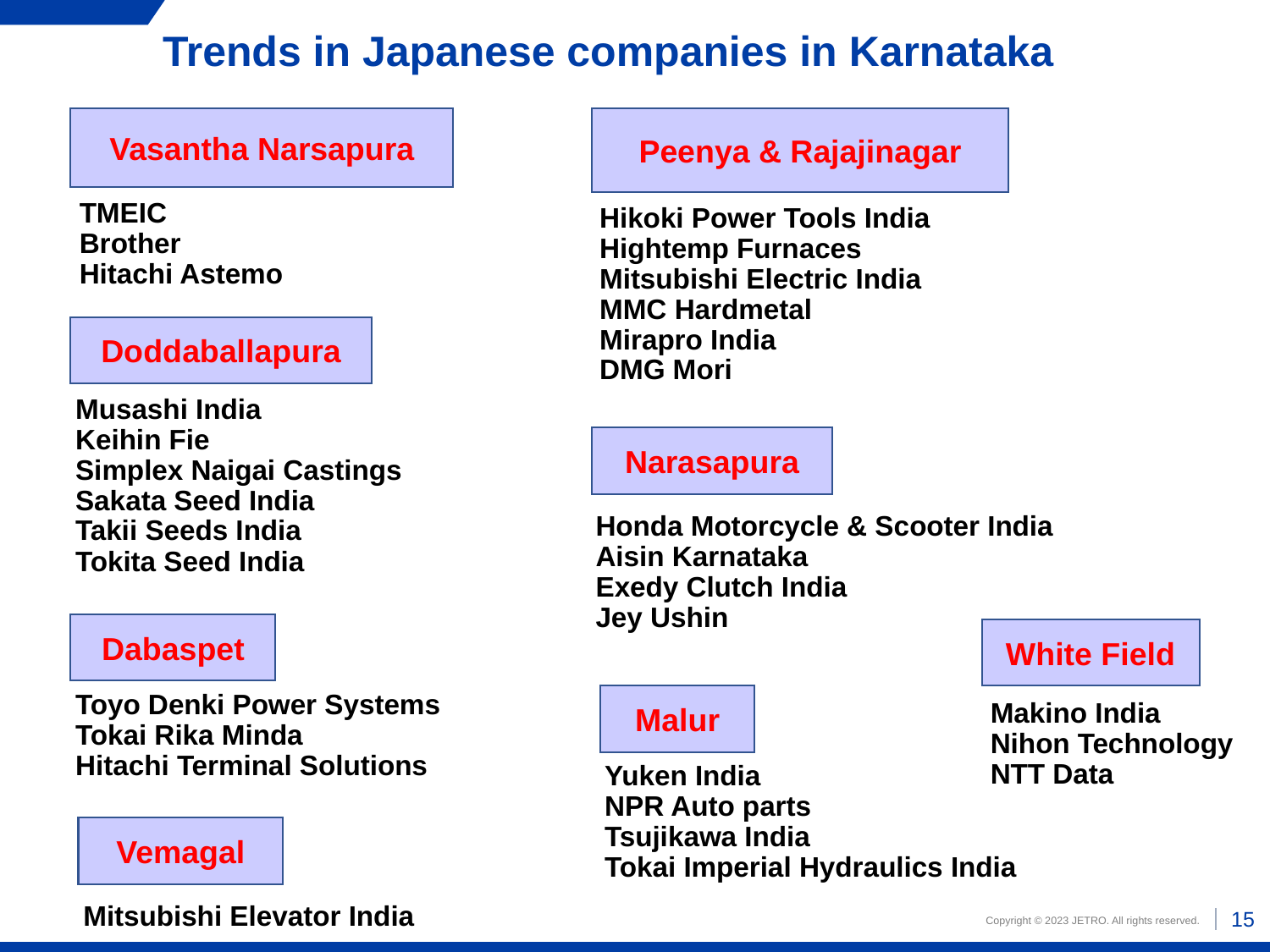

# Trends in Japanese companies in Karnataka
Vasantha Narsapura
Peenya & Rajajinagar
Hikoki Power Tools India
Hightemp Furnaces
Mitsubishi Electric India
MMC Hardmetal
Mirapro India
DMG Mori
TMEIC
Brother
Hitachi Astemo
Doddaballapura
Musashi India
Keihin Fie
Simplex Naigai Castings
Sakata Seed India
Takii Seeds India
Tokita Seed India
Narasapura
Honda Motorcycle & Scooter India
Aisin Karnataka
Exedy Clutch India
Jey Ushin
Dabaspet
White Field
Makino India
Nihon Technology
NTT Data
Toyo Denki Power Systems
Tokai Rika Minda
Hitachi Terminal Solutions
Malur
Yuken India
NPR Auto parts
Tsujikawa India
Tokai Imperial Hydraulics India
Vemagal
Mitsubishi Elevator India